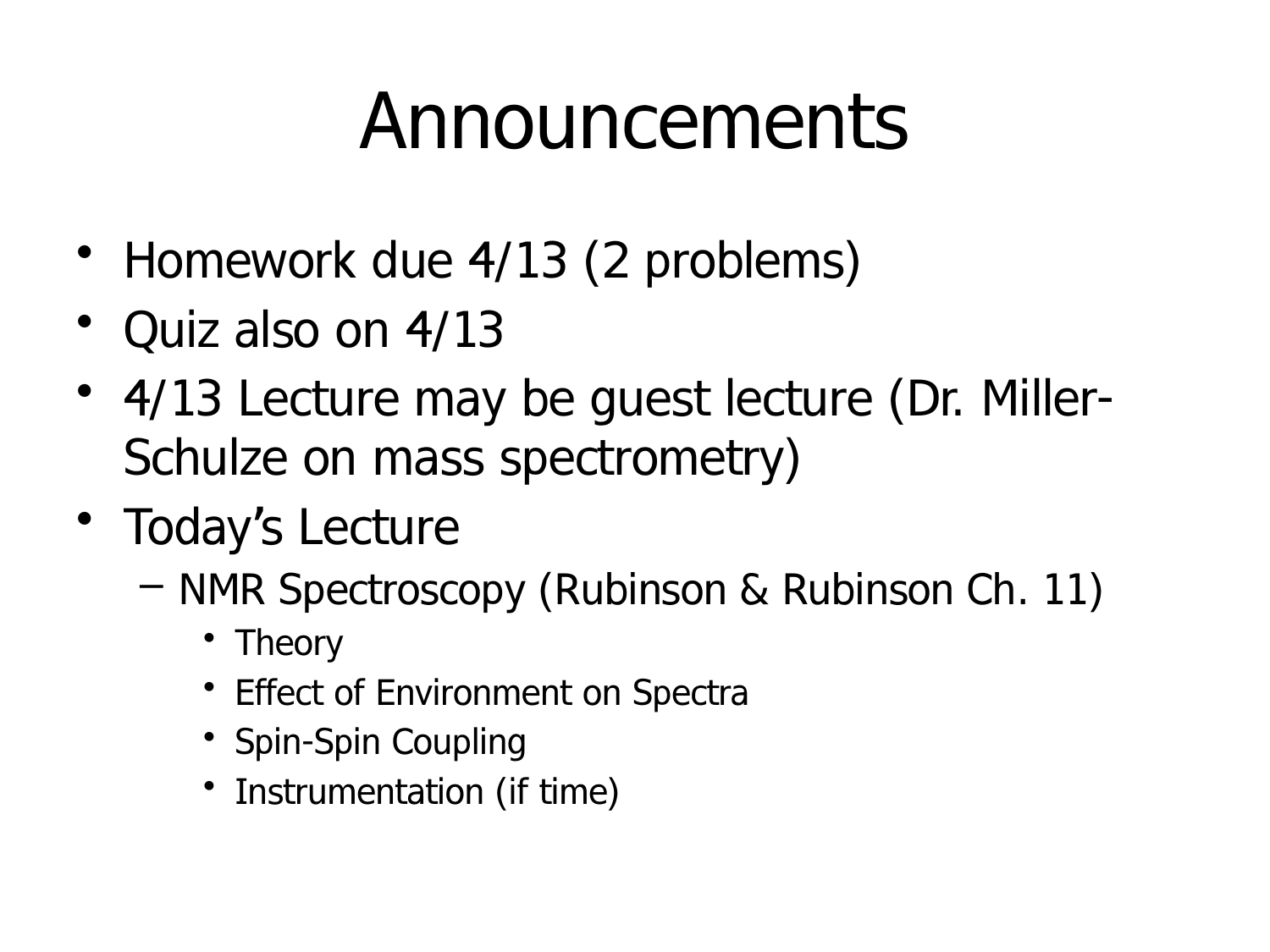

# Announcements
Homework due 4/13 (2 problems)
Quiz also on 4/13
4/13 Lecture may be guest lecture (Dr. Miller-Schulze on mass spectrometry)
Today’s Lecture
NMR Spectroscopy (Rubinson & Rubinson Ch. 11)
Theory
Effect of Environment on Spectra
Spin-Spin Coupling
Instrumentation (if time)